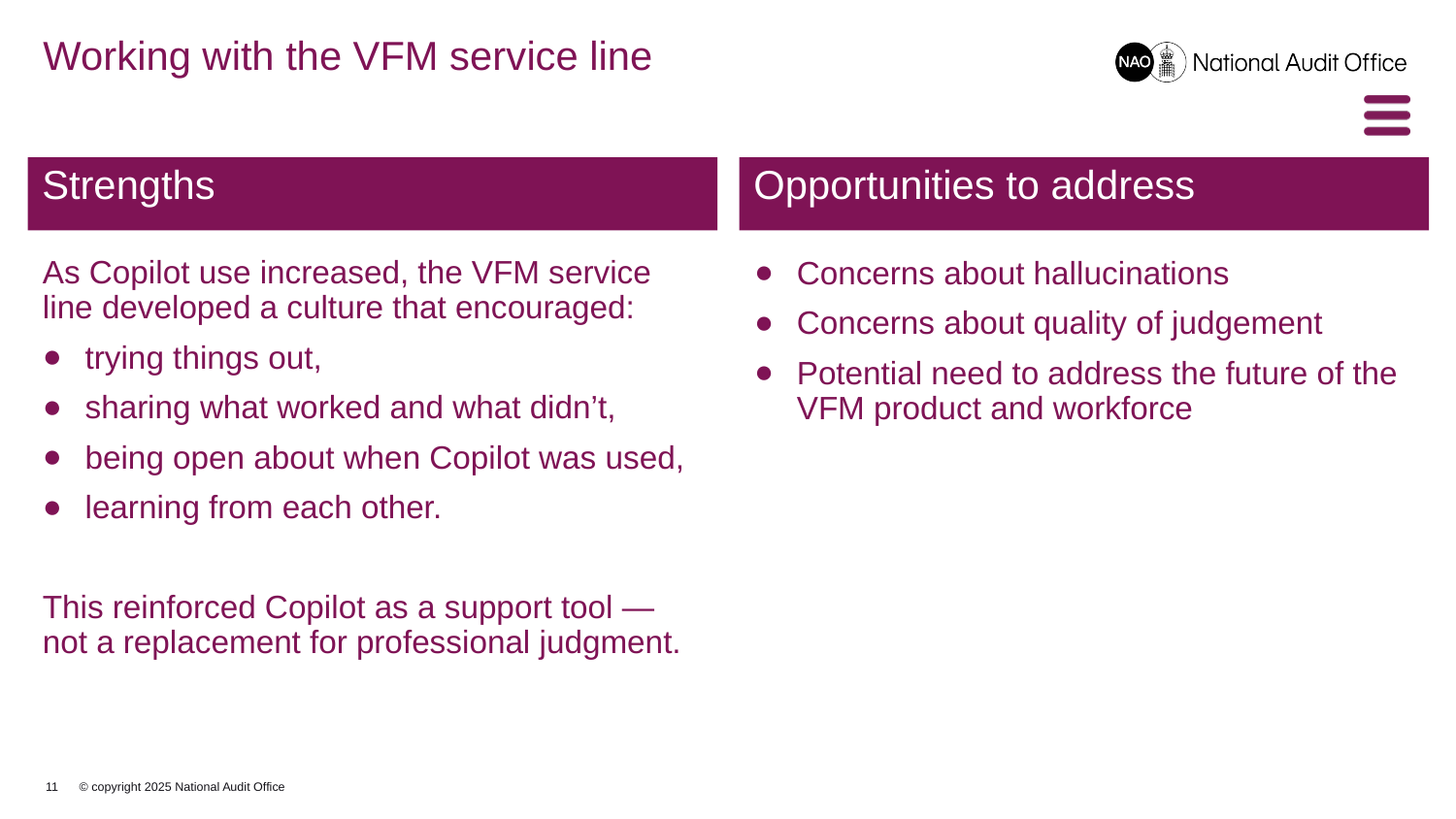

Working with the VFM service line
Strengths
Opportunities to address
As Copilot use increased, the VFM service line developed a culture that encouraged:
trying things out,
sharing what worked and what didn’t,
being open about when Copilot was used,
learning from each other.

This reinforced Copilot as a support tool — not a replacement for professional judgment.
Concerns about hallucinations
Concerns about quality of judgement
Potential need to address the future of the VFM product and workforce